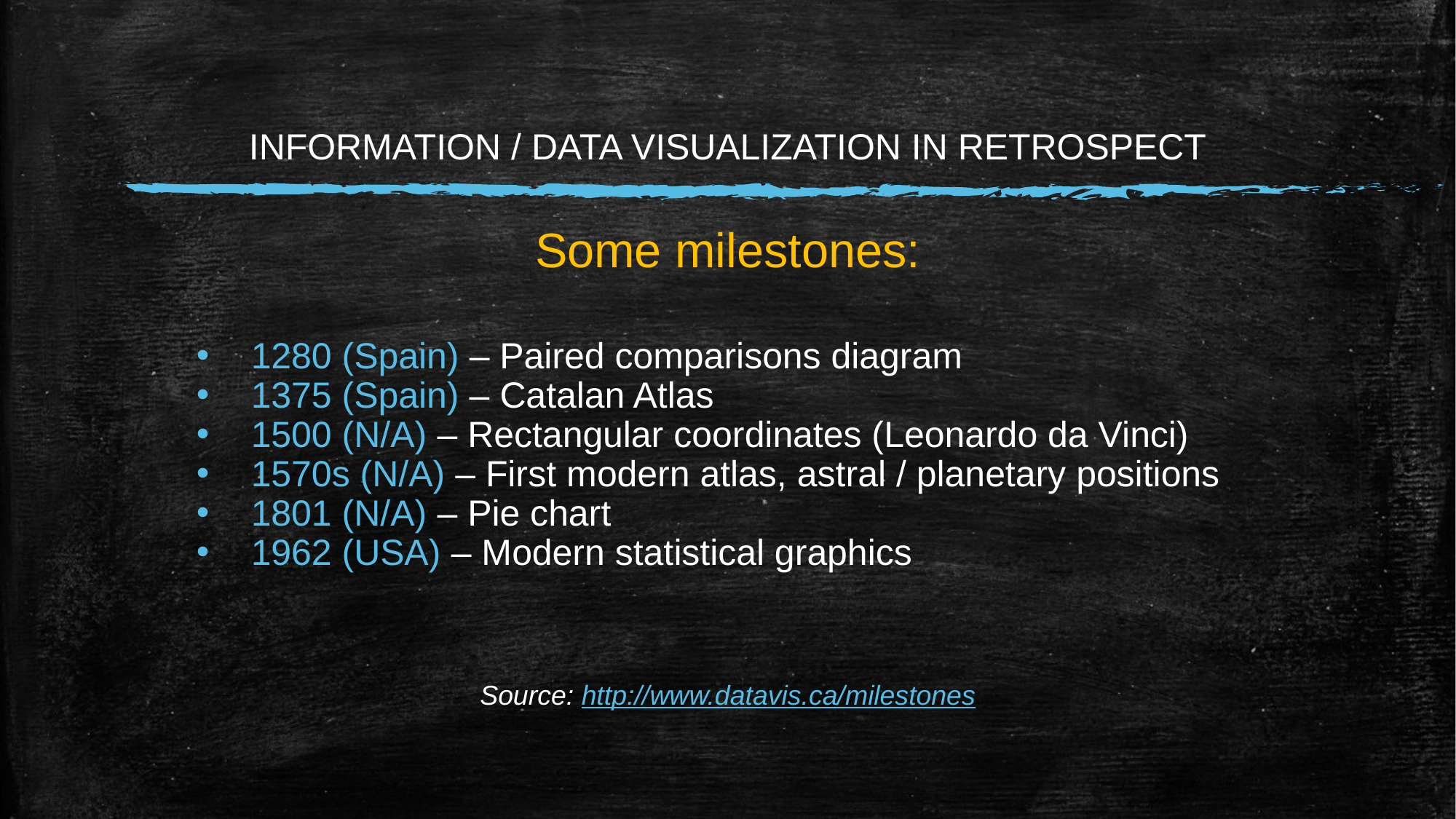

# INFORMATION / DATA VISUALIZATION IN RETROSPECT
Some milestones:
1280 (Spain) – Paired comparisons diagram
1375 (Spain) – Catalan Atlas
1500 (N/A) – Rectangular coordinates (Leonardo da Vinci)
1570s (N/A) – First modern atlas, astral / planetary positions
1801 (N/A) – Pie chart
1962 (USA) – Modern statistical graphics
Source: http://www.datavis.ca/milestones